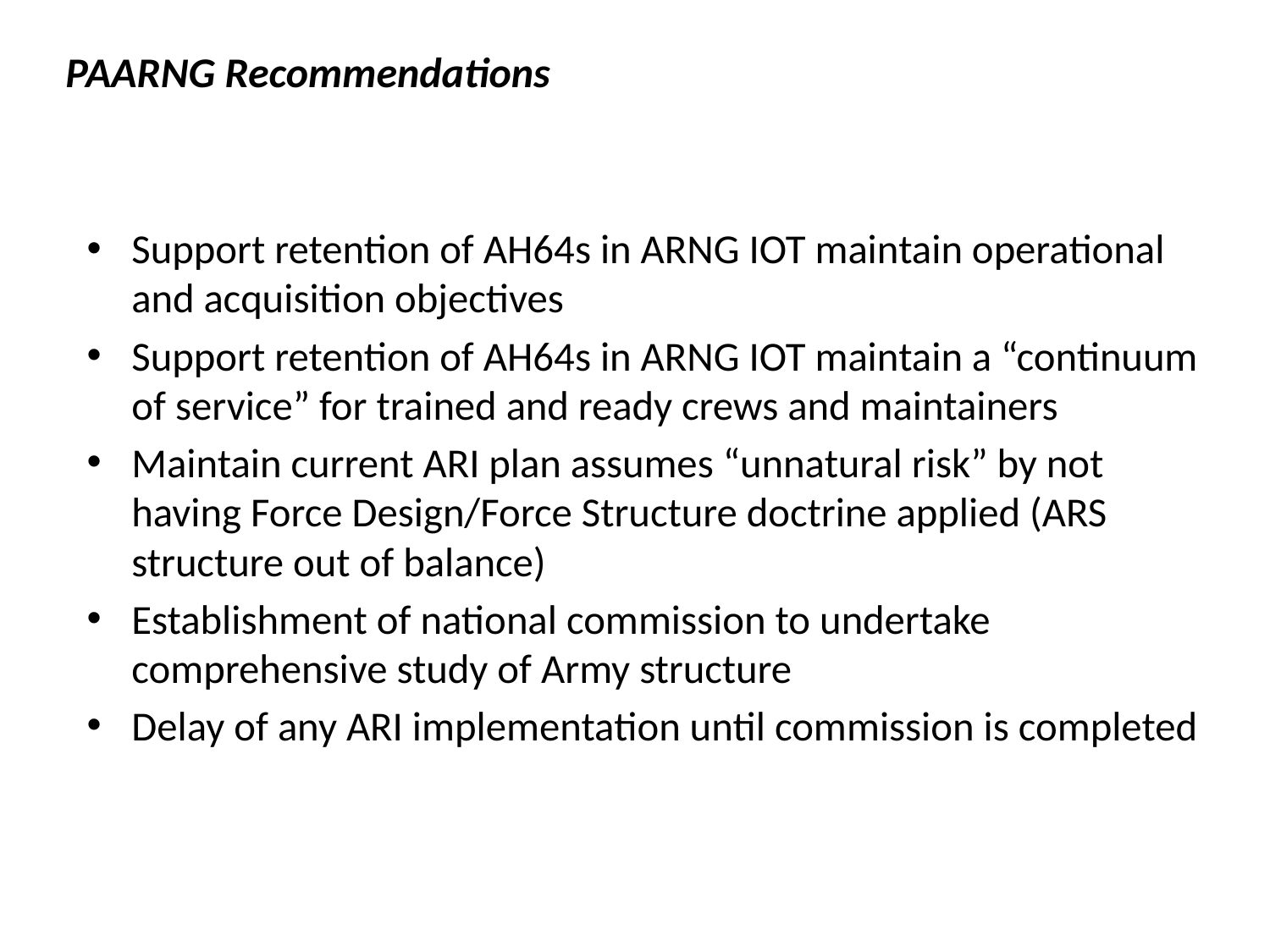

# PAARNG Recommendations

Support retention of AH64s in ARNG IOT maintain operational and acquisition objectives
Support retention of AH64s in ARNG IOT maintain a “continuum of service” for trained and ready crews and maintainers
Maintain current ARI plan assumes “unnatural risk” by not having Force Design/Force Structure doctrine applied (ARS structure out of balance)
Establishment of national commission to undertake comprehensive study of Army structure
Delay of any ARI implementation until commission is completed